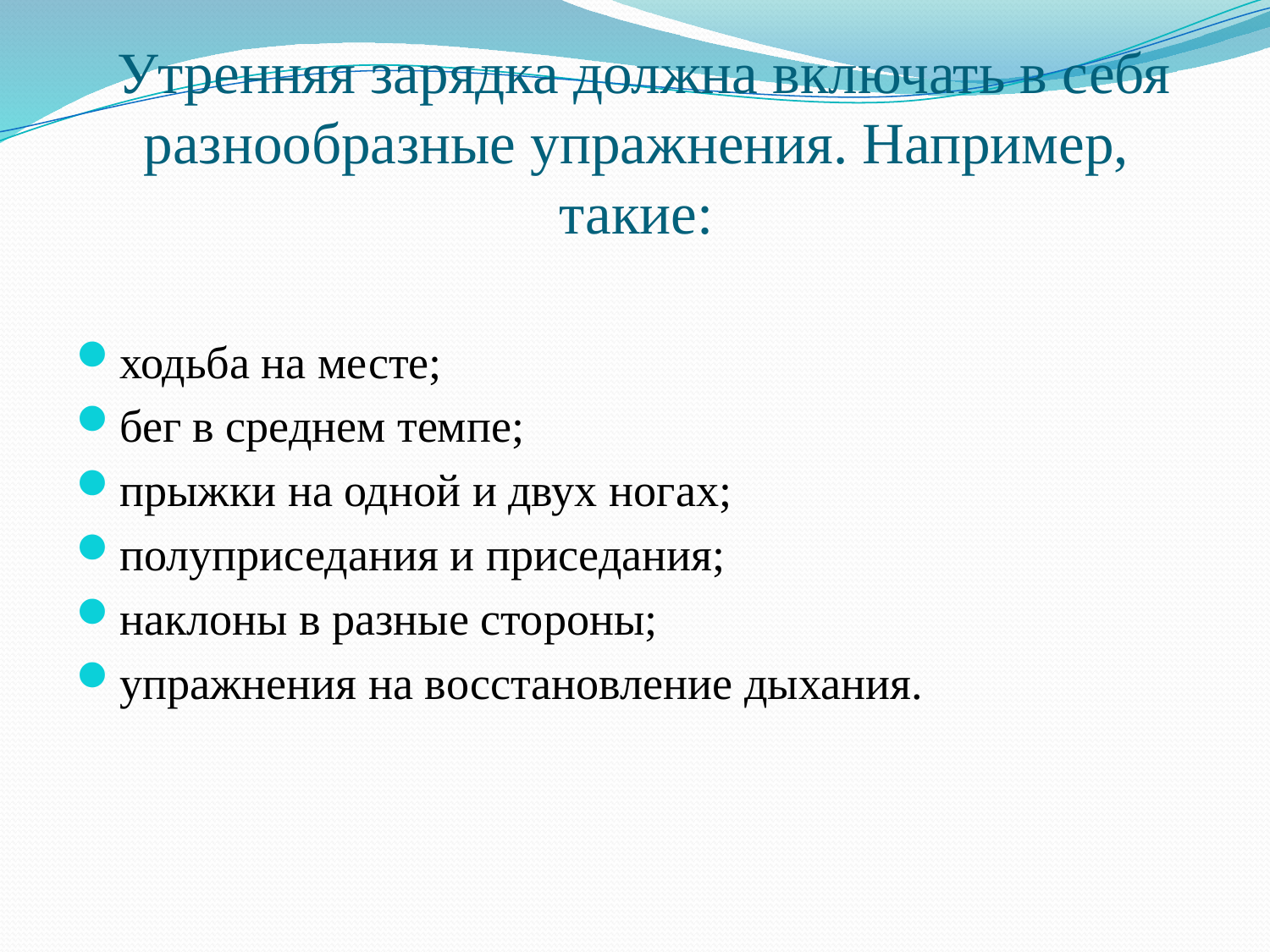

# Утренняя зарядка должна включать в себя разнообразные упражнения. Например, такие:
ходьба на месте;
бег в среднем темпе;
прыжки на одной и двух ногах;
полуприседания и приседания;
наклоны в разные стороны;
упражнения на восстановление дыхания.